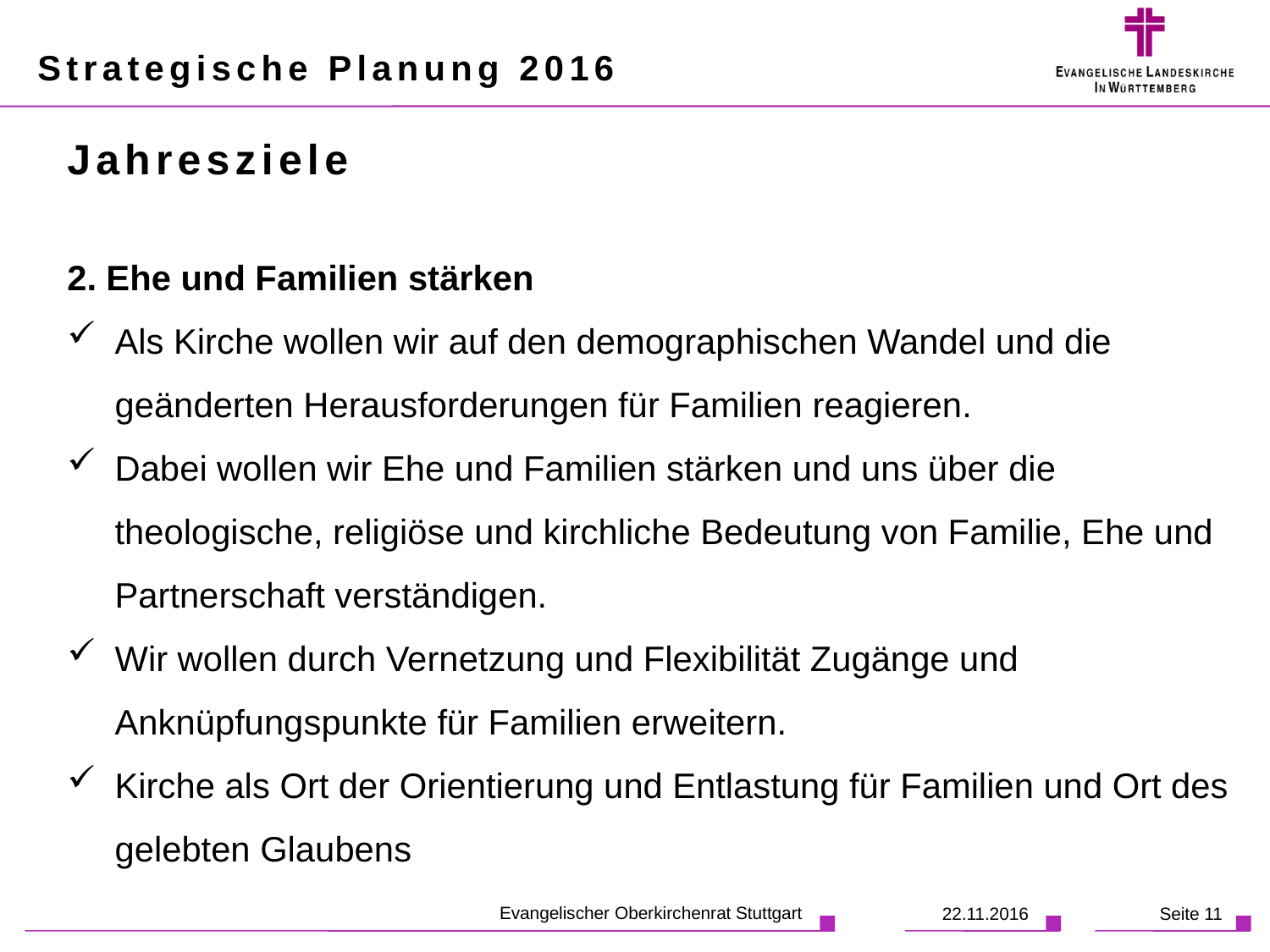

# Strategische Planung 2016
Jahresziele

2. Ehe und Familien stärken
Als Kirche wollen wir auf den demographischen Wandel und die geänderten Herausforderungen für Familien reagieren.
Dabei wollen wir Ehe und Familien stärken und uns über die theologische, religiöse und kirchliche Bedeutung von Familie, Ehe und Partnerschaft verständigen.
Wir wollen durch Vernetzung und Flexibilität Zugänge und Anknüpfungspunkte für Familien erweitern.
Kirche als Ort der Orientierung und Entlastung für Familien und Ort des gelebten Glaubens
Evangelischer Oberkirchenrat Stuttgart
22.11.2016
Seite 11